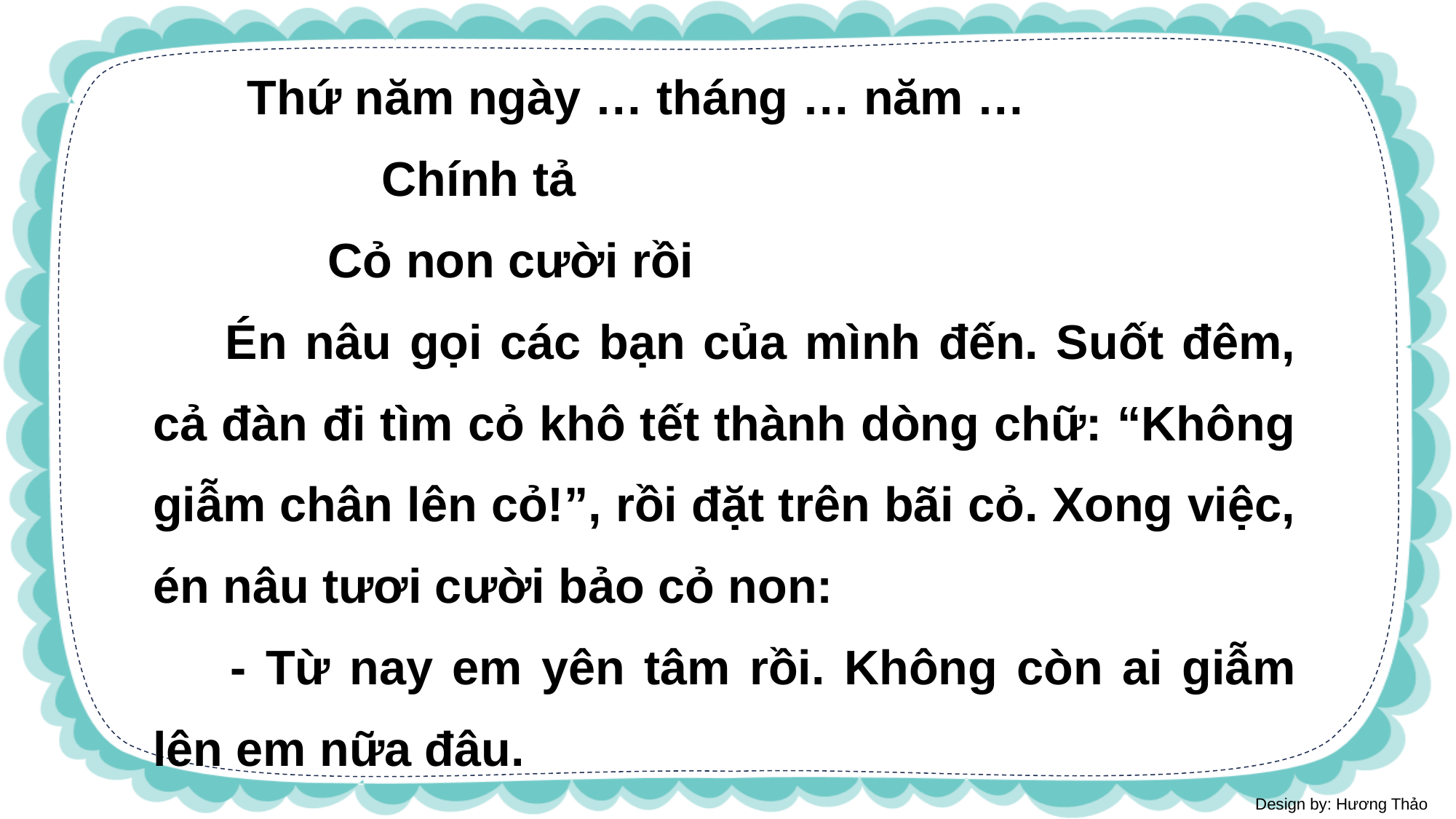

Thứ năm ngày … tháng … năm …
                 Chính tả
             Cỏ non cười rồi
    Én nâu gọi các bạn của mình đến. Suốt đêm, cả đàn đi tìm cỏ khô tết thành dòng chữ: “Không giẫm chân lên cỏ!”, rồi đặt trên bãi cỏ. Xong việc, én nâu tươi cười bảo cỏ non:
    - Từ nay em yên tâm rồi. Không còn ai giẫm lên em nữa đâu.